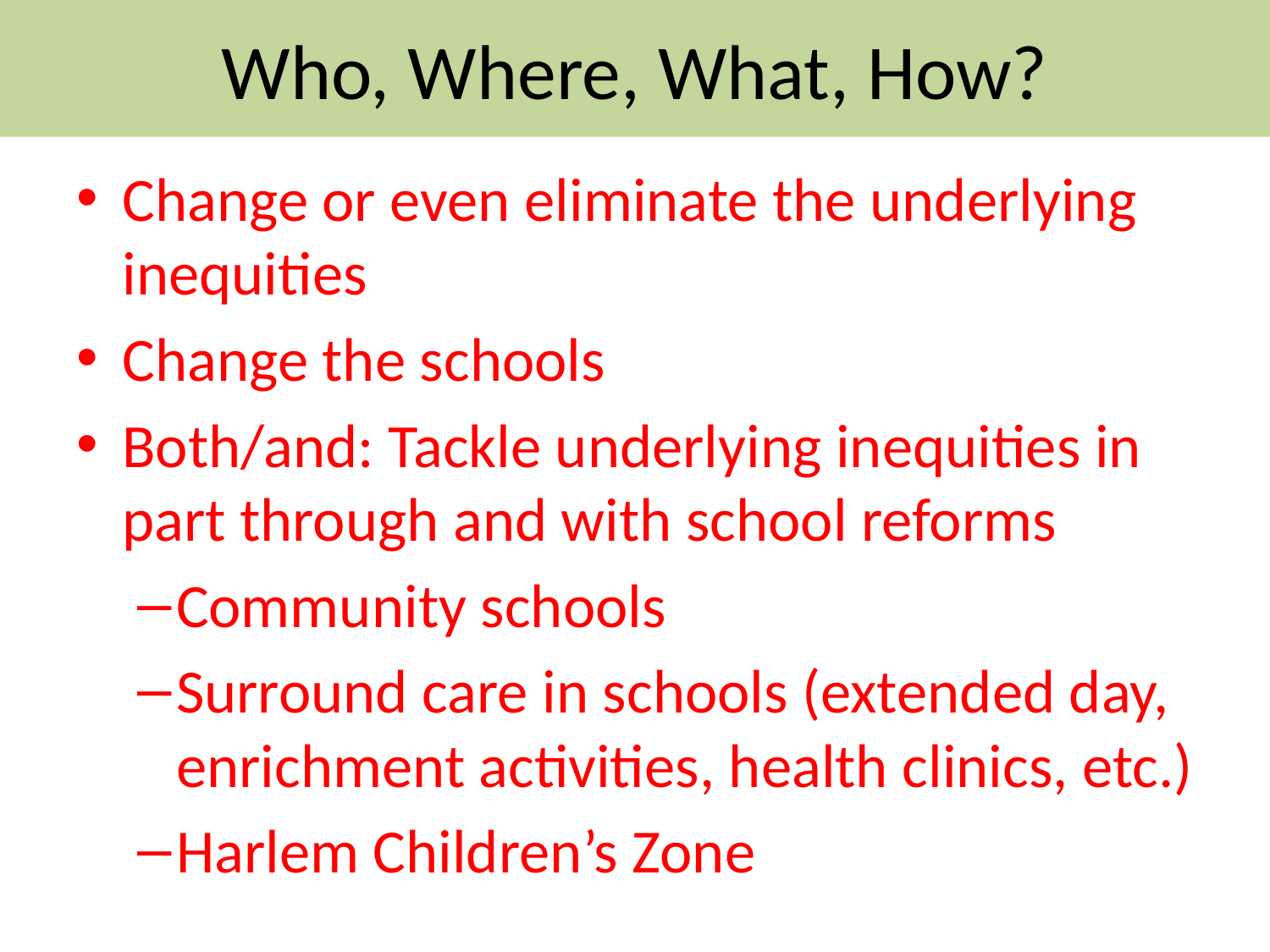

# Who, Where, What, How?
Change or even eliminate the underlying inequities
Change the schools
Both/and: Tackle underlying inequities in part through and with school reforms
Community schools
Surround care in schools (extended day, enrichment activities, health clinics, etc.)
Harlem Children’s Zone